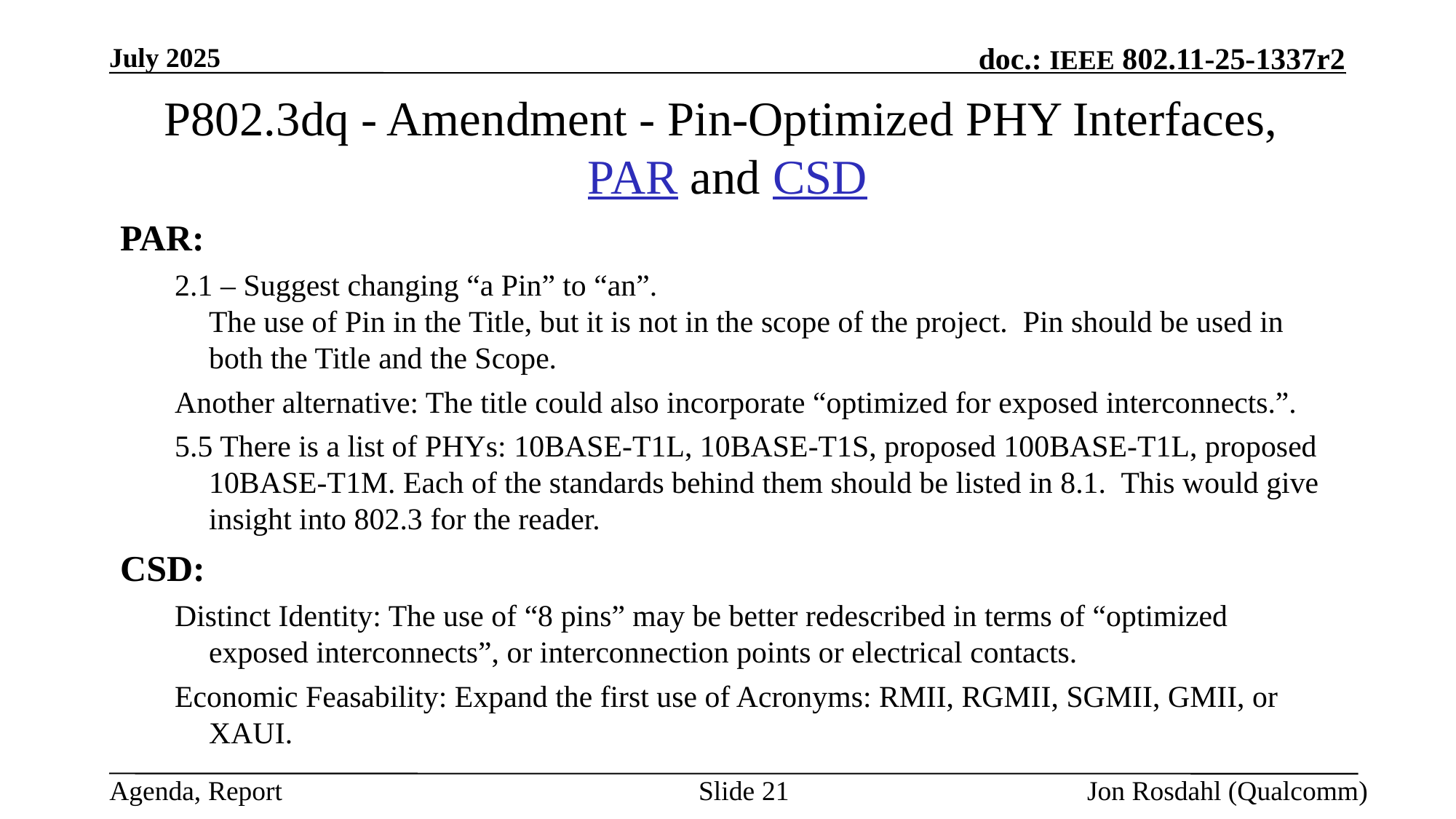

July 2025
# P802.3dq - Amendment - Pin-Optimized PHY Interfaces, PAR and CSD
PAR:
2.1 – Suggest changing “a Pin” to “an”.
The use of Pin in the Title, but it is not in the scope of the project.  Pin should be used in both the Title and the Scope.
Another alternative: The title could also incorporate “optimized for exposed interconnects.”.
5.5 There is a list of PHYs: 10BASE-T1L, 10BASE-T1S, proposed 100BASE-T1L, proposed 10BASE-T1M. Each of the standards behind them should be listed in 8.1.  This would give insight into 802.3 for the reader.
CSD:
Distinct Identity: The use of “8 pins” may be better redescribed in terms of “optimized exposed interconnects”, or interconnection points or electrical contacts.
Economic Feasability: Expand the first use of Acronyms: RMII, RGMII, SGMII, GMII, or XAUI.
Slide 21
Jon Rosdahl (Qualcomm)